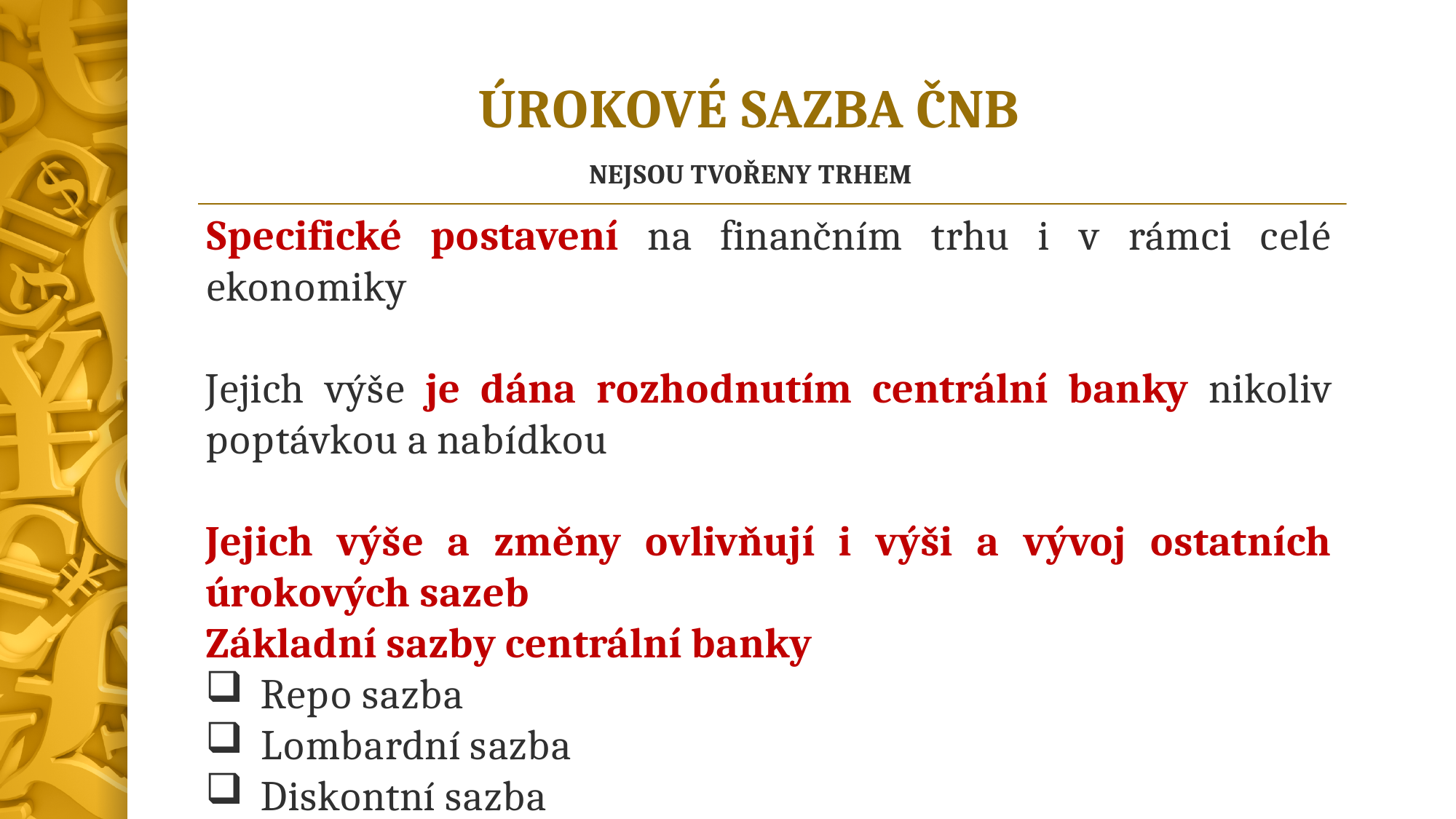

# ÚROKOVÉ SAZBA ČNB
NEJSOU TVOŘENY TRHEM
Specifické postavení na finančním trhu i v rámci celé ekonomiky

Jejich výše je dána rozhodnutím centrální banky nikoliv poptávkou a nabídkou

Jejich výše a změny ovlivňují i výši a vývoj ostatních úrokových sazeb
Základní sazby centrální banky
Repo sazba
Lombardní sazba
Diskontní sazba